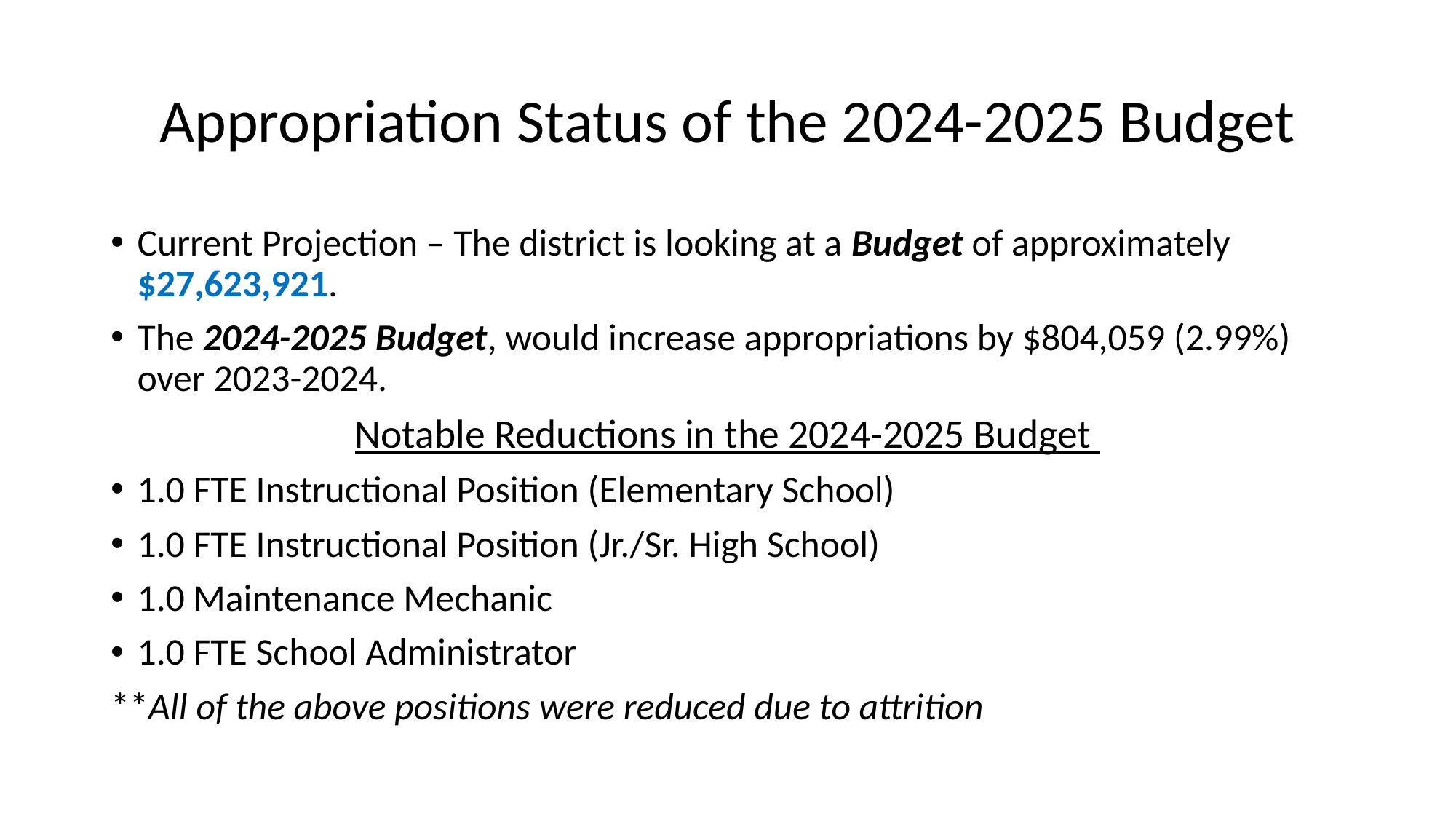

# Appropriation Status of the 2024-2025 Budget
Current Projection – The district is looking at a Budget of approximately $27,623,921.
The 2024-2025 Budget, would increase appropriations by $804,059 (2.99%) over 2023-2024.
Notable Reductions in the 2024-2025 Budget
1.0 FTE Instructional Position (Elementary School)
1.0 FTE Instructional Position (Jr./Sr. High School)
1.0 Maintenance Mechanic
1.0 FTE School Administrator
**All of the above positions were reduced due to attrition